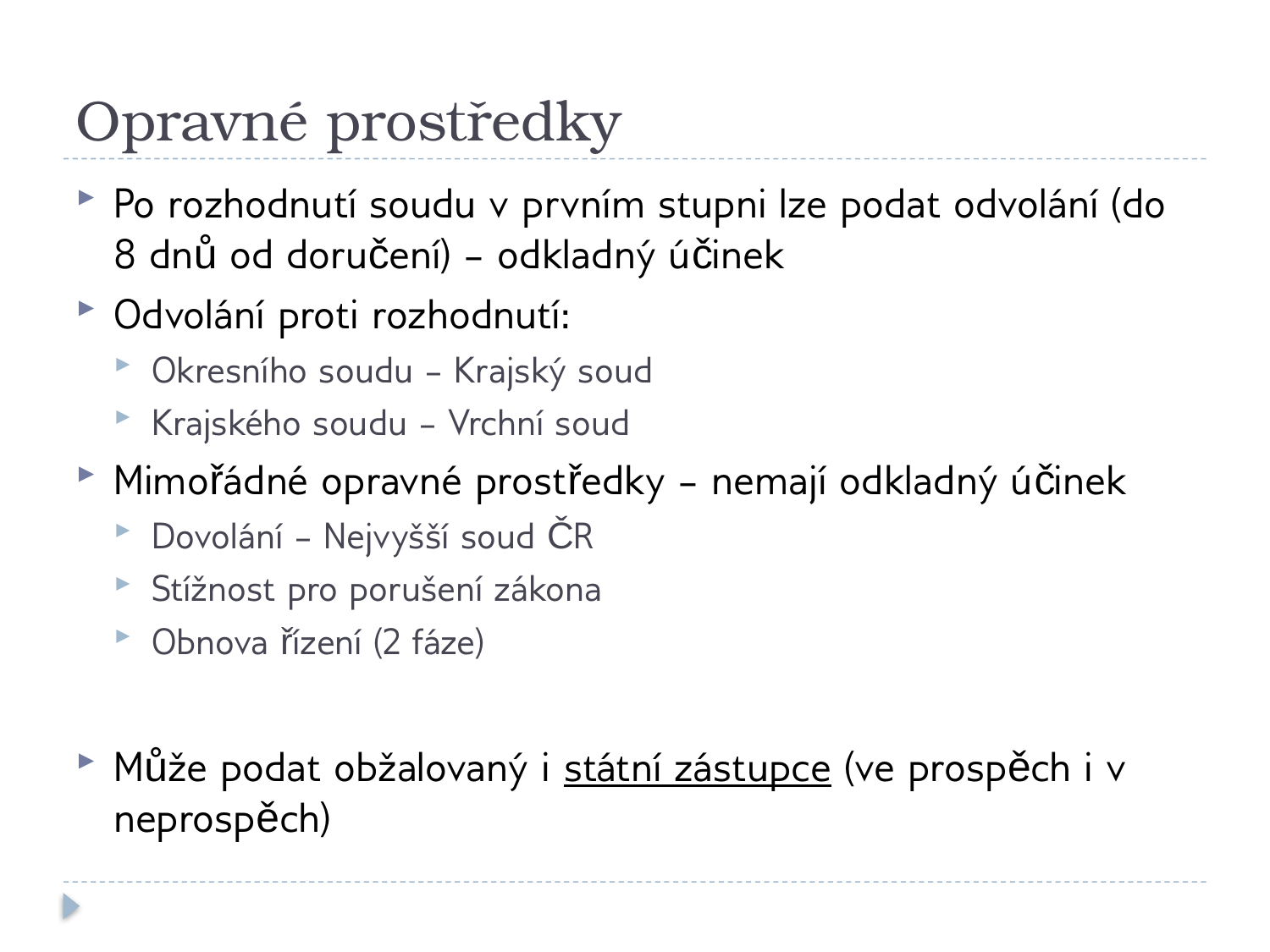

# Opravné prostředky
Po rozhodnutí soudu v prvním stupni lze podat odvolání (do 8 dnů od doručení) – odkladný účinek
Odvolání proti rozhodnutí:
Okresního soudu – Krajský soud
Krajského soudu – Vrchní soud
Mimořádné opravné prostředky – nemají odkladný účinek
Dovolání – Nejvyšší soud ČR
Stížnost pro porušení zákona
Obnova řízení (2 fáze)

Může podat obžalovaný i státní zástupce (ve prospěch i v neprospěch)